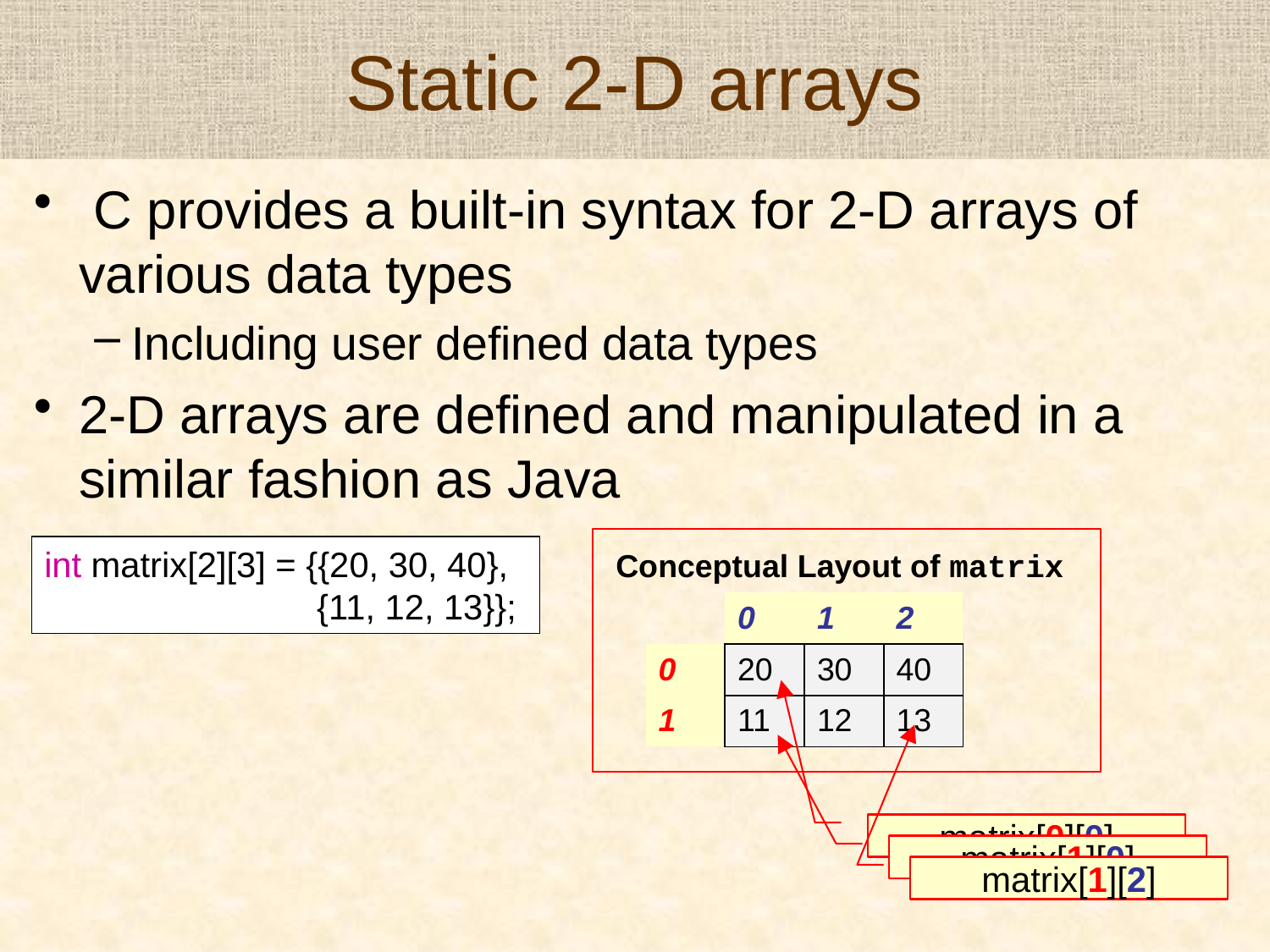

# Static 2-D arrays
 C provides a built-in syntax for 2-D arrays of various data types
Including user defined data types
2-D arrays are defined and manipulated in a similar fashion as Java

int matrix[2][3] = {{20, 30, 40},
                            {11, 12, 13}};
Conceptual Layout of matrix
|  | 0 | 1 | 2 |
| --- | --- | --- | --- |
| 0 | 20 | 30 | 40 |
| 1 | 11 | 12 | 13 |
matrix[0][0]
matrix[1][0]
matrix[1][2]